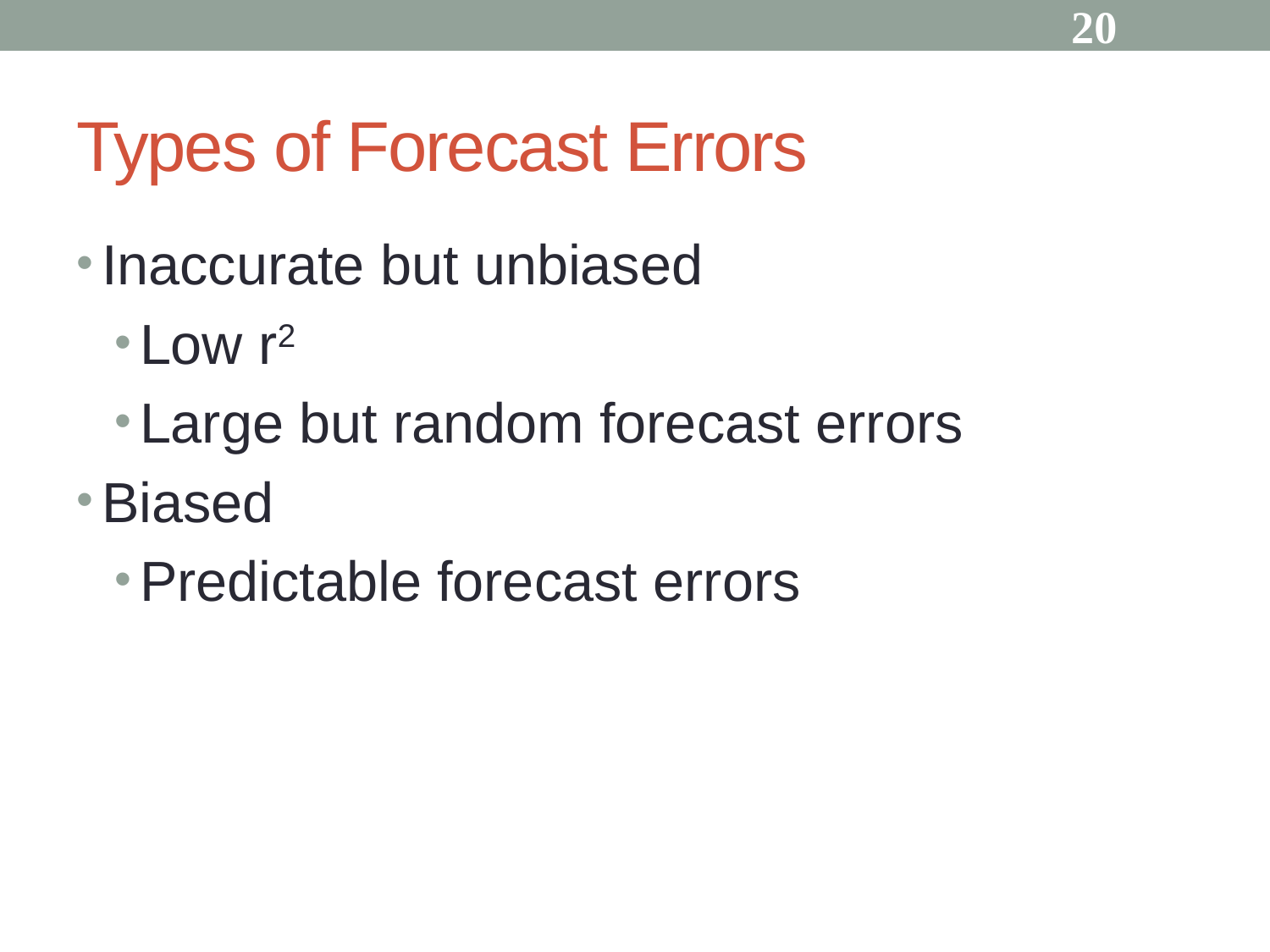

20
# Types of Forecast Errors
Inaccurate but unbiased
Low r2
Large but random forecast errors
Biased
Predictable forecast errors